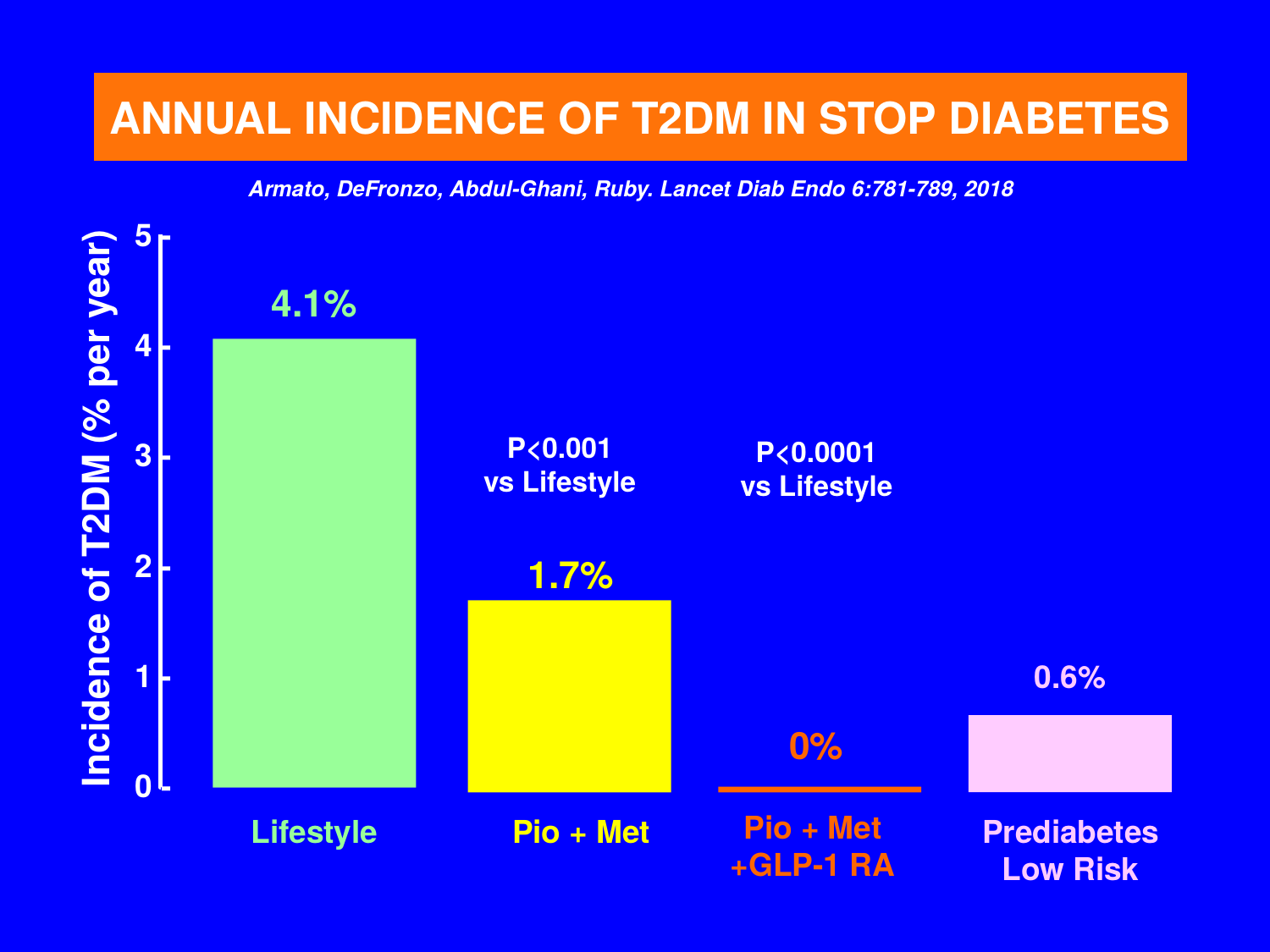

# ANNUAL INCIDENCE OF T2DM IN STOP DIABETES
Armato, DeFronzo, Abdul-Ghani, Ruby. Lancet Diab Endo 6:781-789, 2018
5 -

4.1%
4 -

P<0.001
vs Lifestyle
P<0.0001
vs Lifestyle
3 -
Incidence of T2DM (% per year)
1.7%
2 -

0.6%

1 -

0%
0 -

Pio + Met
+GLP-1 RA
Lifestyle
Pio + Met
Prediabetes
Low Risk